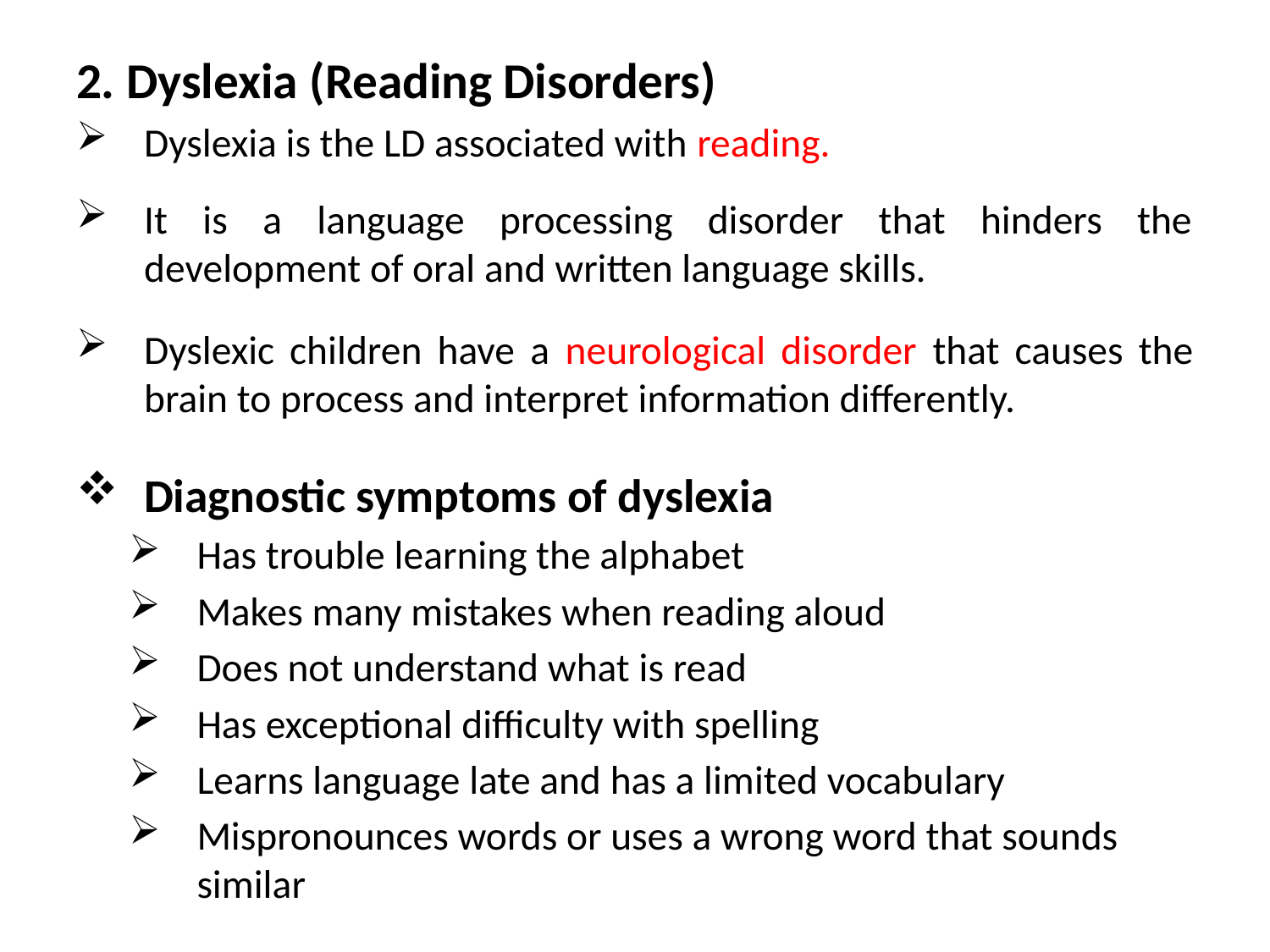

2. Dyslexia (Reading Disorders)
Dyslexia is the LD associated with reading.

It is a language processing disorder that hinders the development of oral and written language skills.

Dyslexic children have a neurological disorder that causes the brain to process and interpret information differently.

Diagnostic symptoms of dyslexia
Has trouble learning the alphabet
Makes many mistakes when reading aloud
Does not understand what is read
Has exceptional difficulty with spelling
Learns language late and has a limited vocabulary
Mispronounces words or uses a wrong word that sounds similar